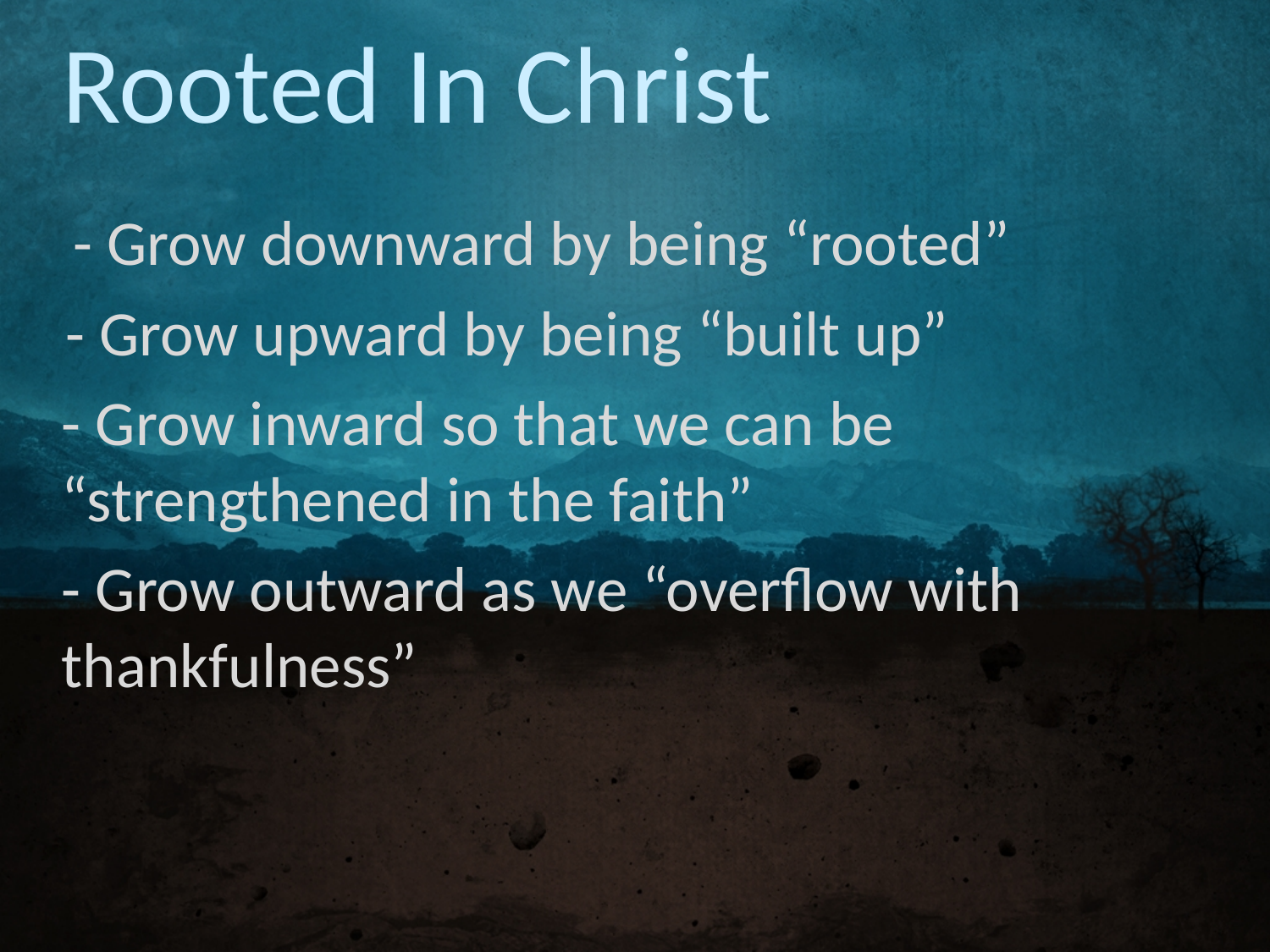

Rooted In Christ
- Grow downward by being “rooted”
- Grow upward by being “built up”
- Grow inward so that we can be “strengthened in the faith”
- Grow outward as we “overflow with thankfulness”